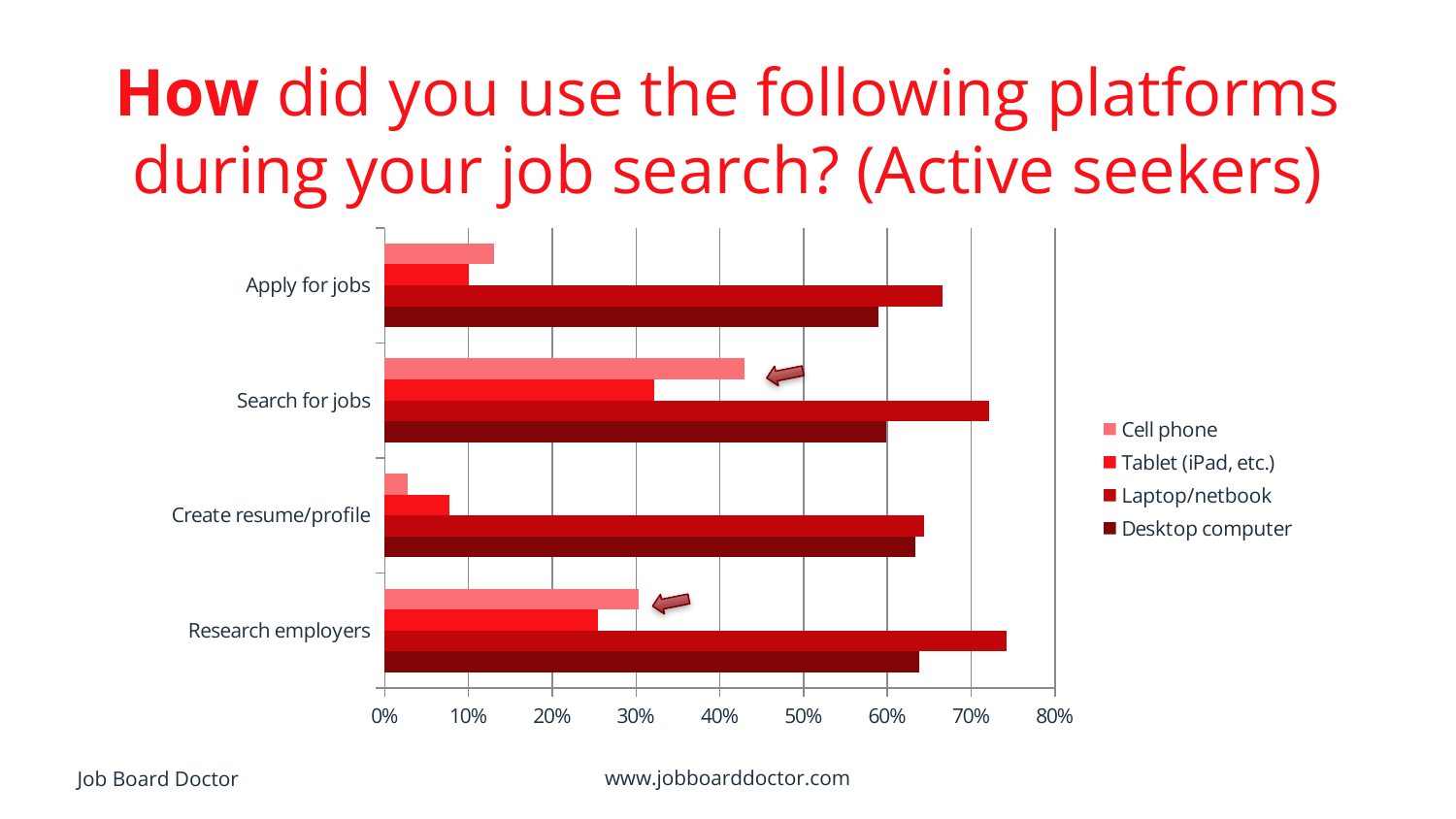

How did you use the following platforms during your job search? (Active seekers)

### Chart

| Category | Desktop computer | Laptop/netbook | Tablet (iPad, etc.) | Cell phone |
|---|---|---|---|---|
| Research employers | 0.6383928571428571 | 0.7424892703862661 | 0.2548076923076923 | 0.3037383177570093 |
| Create resume/profile | 0.6339285714285714 | 0.6437768240343348 | 0.07692307692307693 | 0.028037383177570093 |
| Search for jobs | 0.5982142857142857 | 0.721030042918455 | 0.32211538461538464 | 0.42990654205607476 |
| Apply for jobs | 0.5892857142857143 | 0.6652360515021459 | 0.10096153846153846 | 0.1308411214953271 |